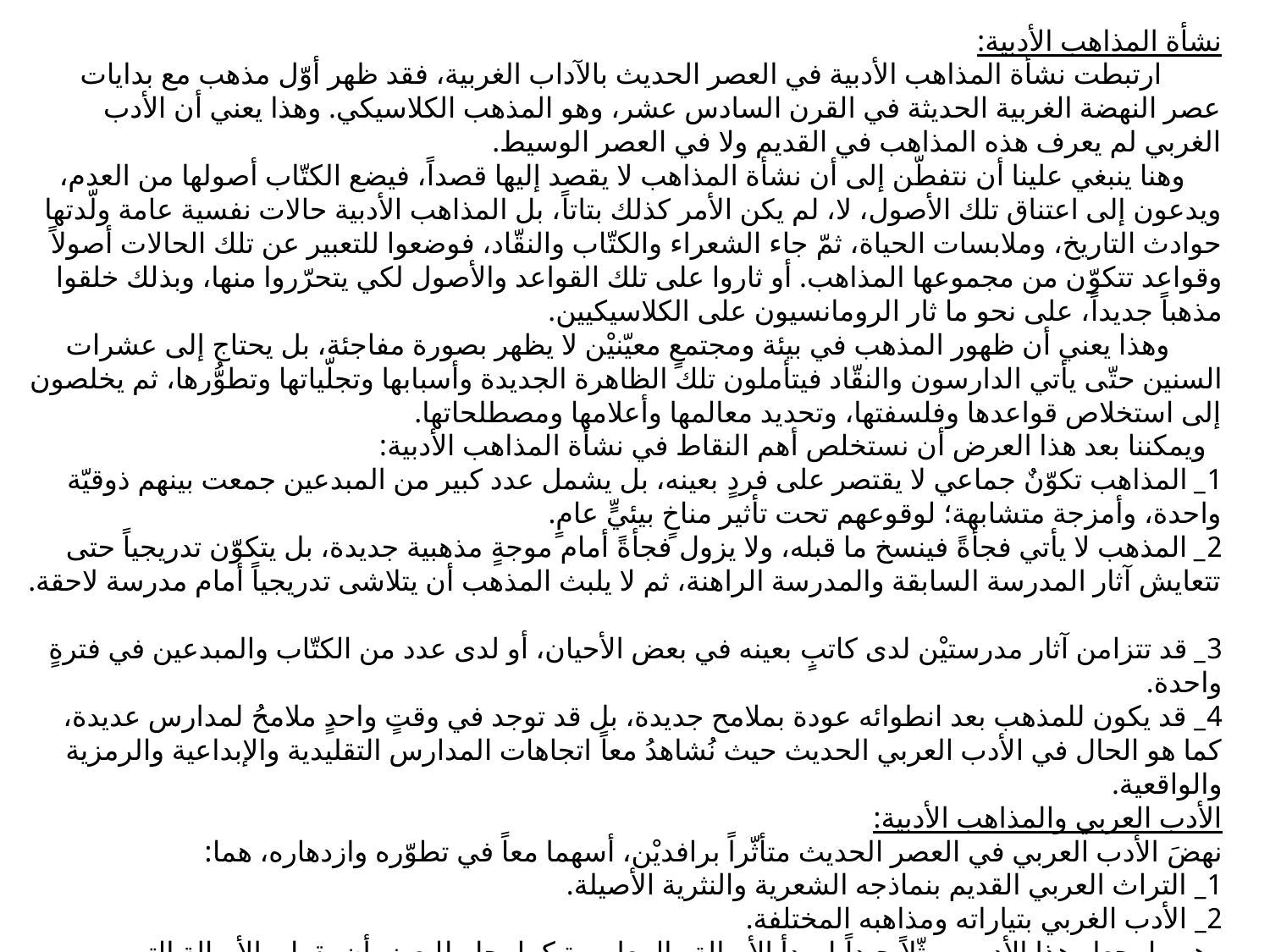

# نشأة المذاهب الأدبية: ارتبطت نشأة المذاهب الأدبية في العصر الحديث بالآداب الغربية، فقد ظهر أوّل مذهب مع بدايات عصر النهضة الغربية الحديثة في القرن السادس عشر، وهو المذهب الكلاسيكي. وهذا يعني أن الأدب الغربي لم يعرف هذه المذاهب في القديم ولا في العصر الوسيط. وهنا ينبغي علينا أن نتفطّن إلى أن نشأة المذاهب لا يقصد إليها قصداً، فيضع الكتّاب أصولها من العدم، ويدعون إلى اعتناق تلك الأصول، لا، لم يكن الأمر كذلك بتاتاً، بل المذاهب الأدبية حالات نفسية عامة ولّدتها حوادث التاريخ، وملابسات الحياة، ثمّ جاء الشعراء والكتّاب والنقّاد، فوضعوا للتعبير عن تلك الحالات أصولاً وقواعد تتكوّن من مجموعها المذاهب. أو ثاروا على تلك القواعد والأصول لكي يتحرّروا منها، وبذلك خلقوا مذهباً جديداً، على نحو ما ثار الرومانسيون على الكلاسيكيين. وهذا يعني أن ظهور المذهب في بيئة ومجتمعٍ معيّنيْن لا يظهر بصورة مفاجئة، بل يحتاج إلى عشرات السنين حتّى يأتي الدارسون والنقّاد فيتأملون تلك الظاهرة الجديدة وأسبابها وتجلّياتها وتطوُّرها، ثم يخلصون إلى استخلاص قواعدها وفلسفتها، وتحديد معالمها وأعلامها ومصطلحاتها. ويمكننا بعد هذا العرض أن نستخلص أهم النقاط في نشأة المذاهب الأدبية: 1_ المذاهب تكوّنٌ جماعي لا يقتصر على فردٍ بعينه، بل يشمل عدد كبير من المبدعين جمعت بينهم ذوقيّة واحدة، وأمزجة متشابهة؛ لوقوعهم تحت تأثير مناخٍ بيئيٍّ عامٍ. 2_ المذهب لا يأتي فجأةً فينسخ ما قبله، ولا يزول فجأةً أمام موجةٍ مذهبية جديدة، بل يتكوّن تدريجياً حتى تتعايش آثار المدرسة السابقة والمدرسة الراهنة، ثم لا يلبث المذهب أن يتلاشى تدريجياً أمام مدرسة لاحقة. 3_ قد تتزامن آثار مدرستيْن لدى كاتبٍ بعينه في بعض الأحيان، أو لدى عدد من الكتّاب والمبدعين في فترةٍ واحدة. 4_ قد يكون للمذهب بعد انطوائه عودة بملامح جديدة، بل قد توجد في وقتٍ واحدٍ ملامحُ لمدارس عديدة، كما هو الحال في الأدب العربي الحديث حيث نُشاهدُ معاً اتجاهات المدارس التقليدية والإبداعية والرمزية والواقعية. الأدب العربي والمذاهب الأدبية: نهضَ الأدب العربي في العصر الحديث متأثّراً برافديْن، أسهما معاً في تطوّره وازدهاره، هما: 1_ التراث العربي القديم بنماذجه الشعرية والنثرية الأصيلة. 2_ الأدب الغربي بتياراته ومذاهبه المختلفة. وهو ما يجعل هذا الأدب ممثّلاً جيداً لمبدأ الأصالة والمعاصرة كما يحلو للبعض أن يقول، الأصالة التي استلهمها من التراث، والمعاصرة التي استمدها من الغرب. وقد تمّ هذا التأثُّر بالأدب الغربي بفضل عامليْن رئيسييْن هما: 1- الترجمة.